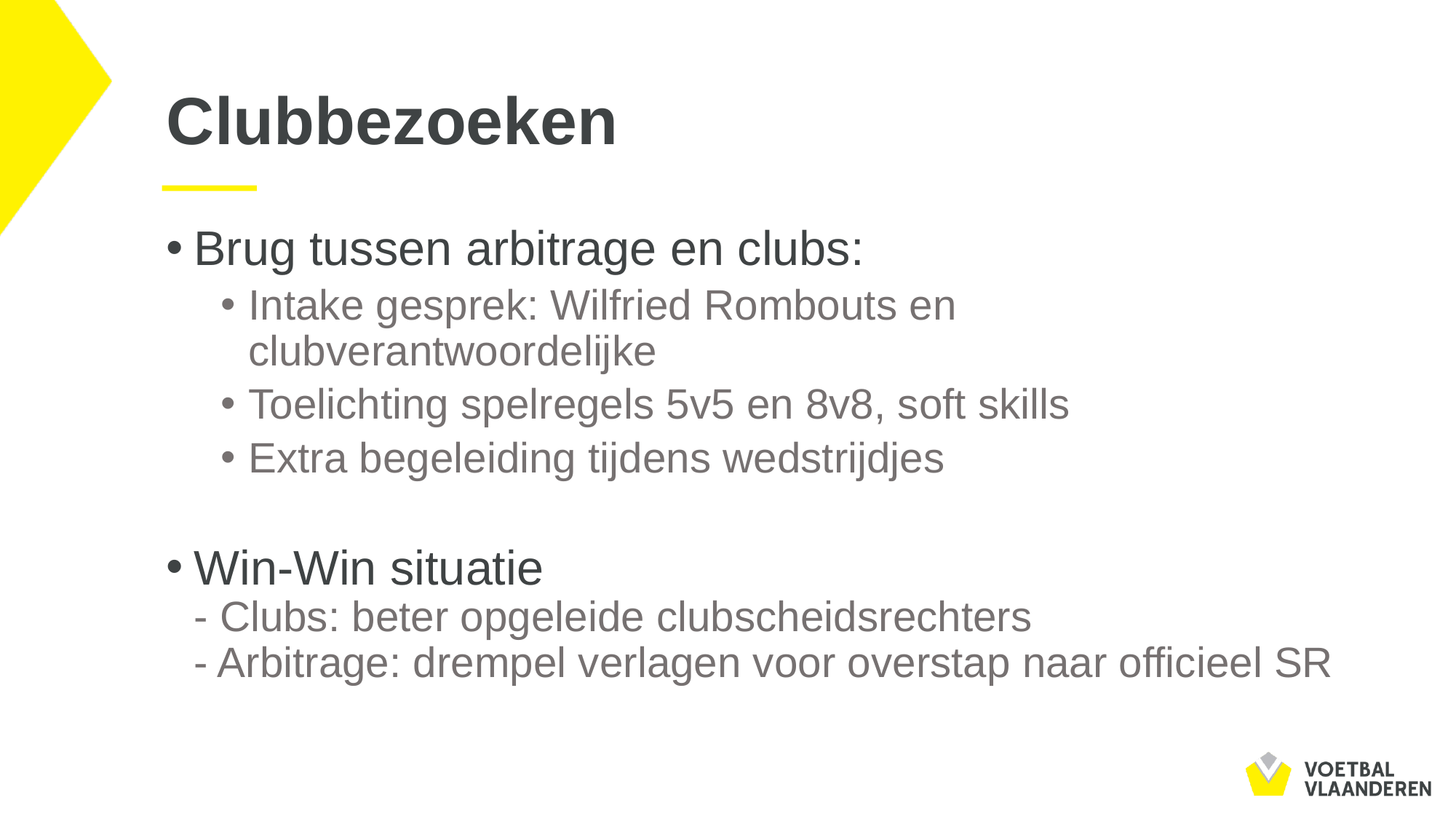

# Clubbezoeken
Brug tussen arbitrage en clubs:
Intake gesprek: Wilfried Rombouts en clubverantwoordelijke
Toelichting spelregels 5v5 en 8v8, soft skills
Extra begeleiding tijdens wedstrijdjes
Win-Win situatie
- Clubs: beter opgeleide clubscheidsrechters
- Arbitrage: drempel verlagen voor overstap naar officieel SR